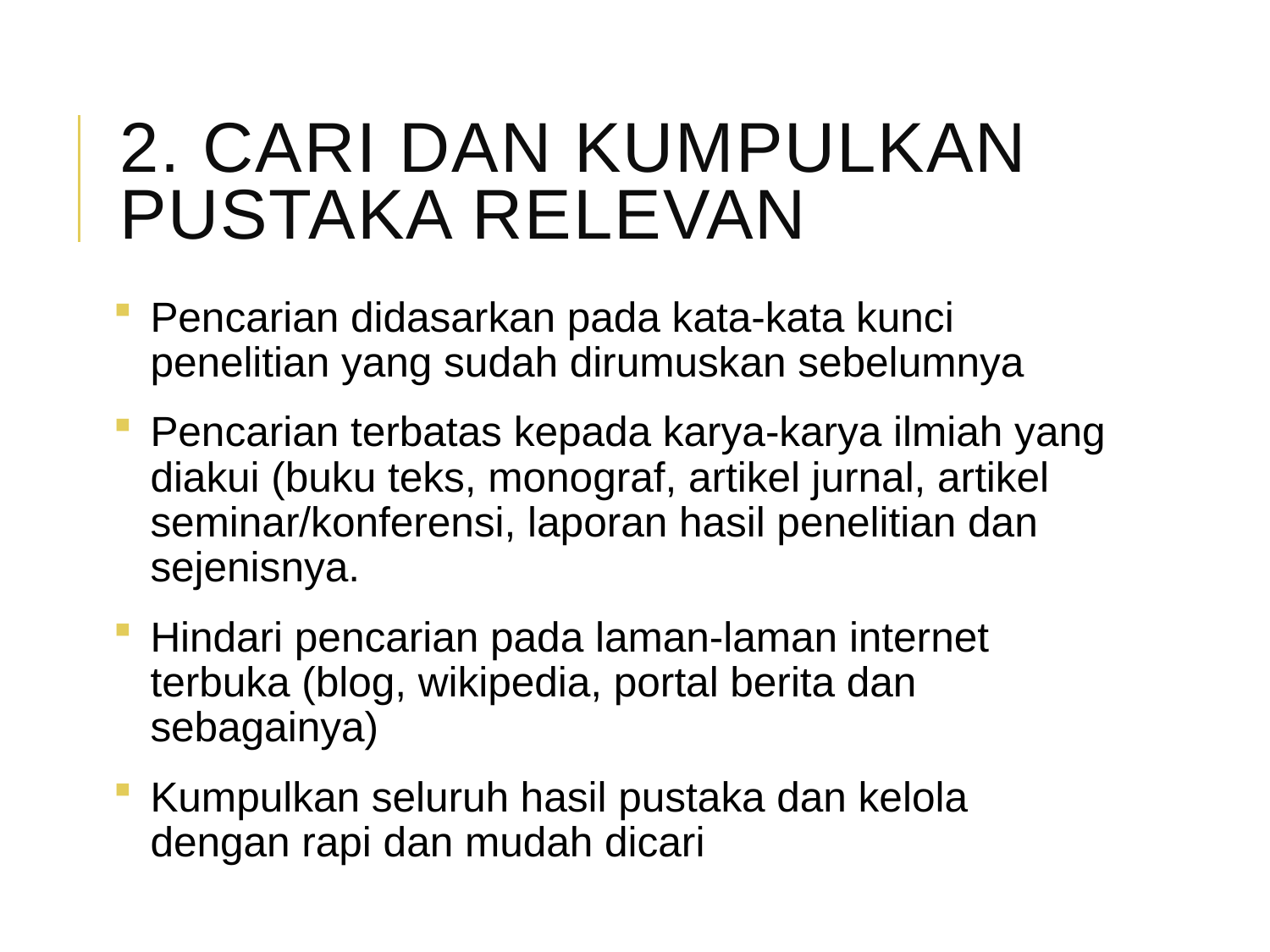

# 2. Cari dan kumpulkan pustaka relevan
Pencarian didasarkan pada kata-kata kunci penelitian yang sudah dirumuskan sebelumnya
Pencarian terbatas kepada karya-karya ilmiah yang diakui (buku teks, monograf, artikel jurnal, artikel seminar/konferensi, laporan hasil penelitian dan sejenisnya.
Hindari pencarian pada laman-laman internet terbuka (blog, wikipedia, portal berita dan sebagainya)
Kumpulkan seluruh hasil pustaka dan kelola dengan rapi dan mudah dicari